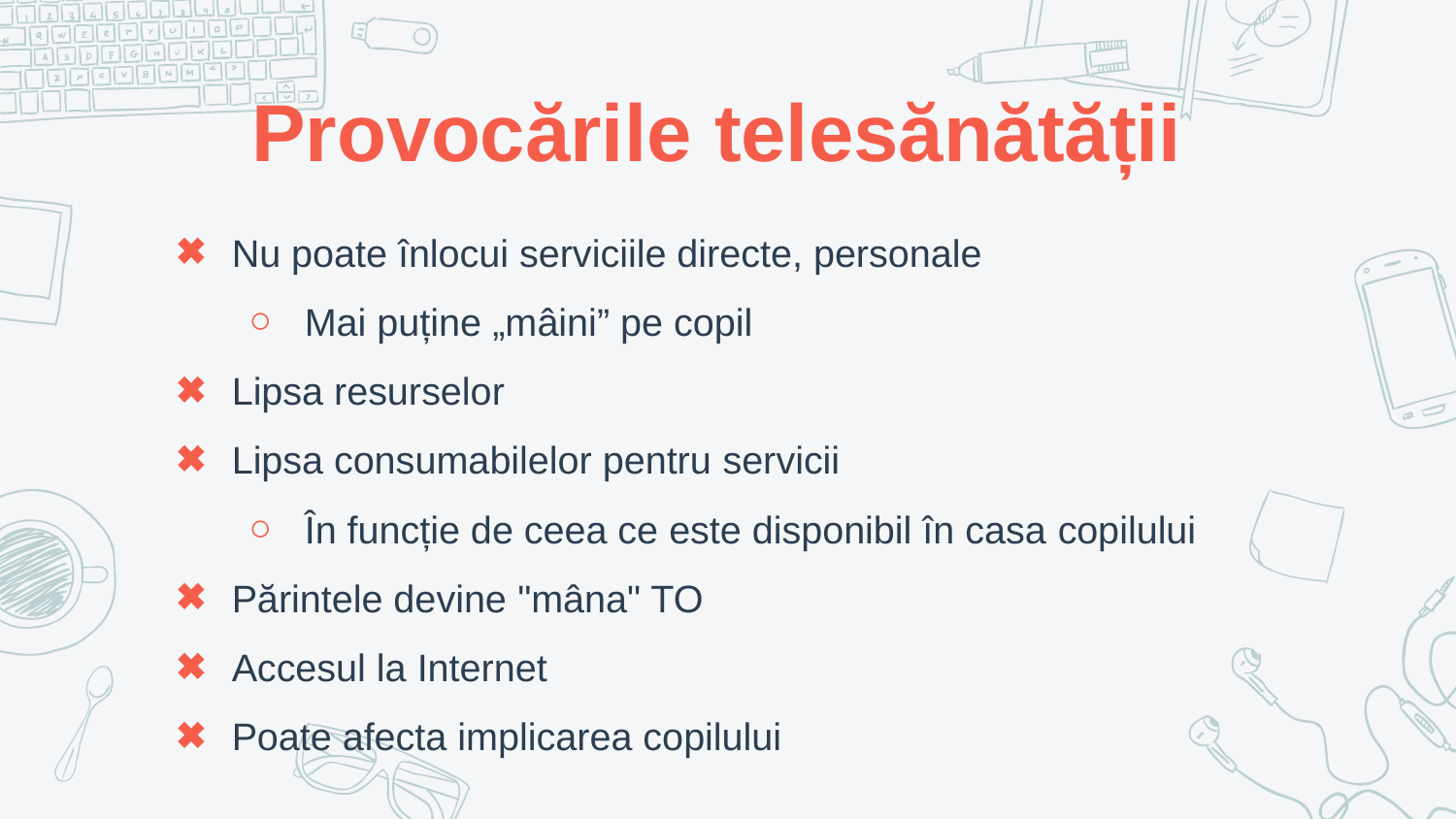

# Provocările telesănătății
Nu poate înlocui serviciile directe, personale
Mai puține „mâini” pe copil
Lipsa resurselor
Lipsa consumabilelor pentru servicii
În funcție de ceea ce este disponibil în casa copilului
Părintele devine "mâna" TO
Accesul la Internet
Poate afecta implicarea copilului